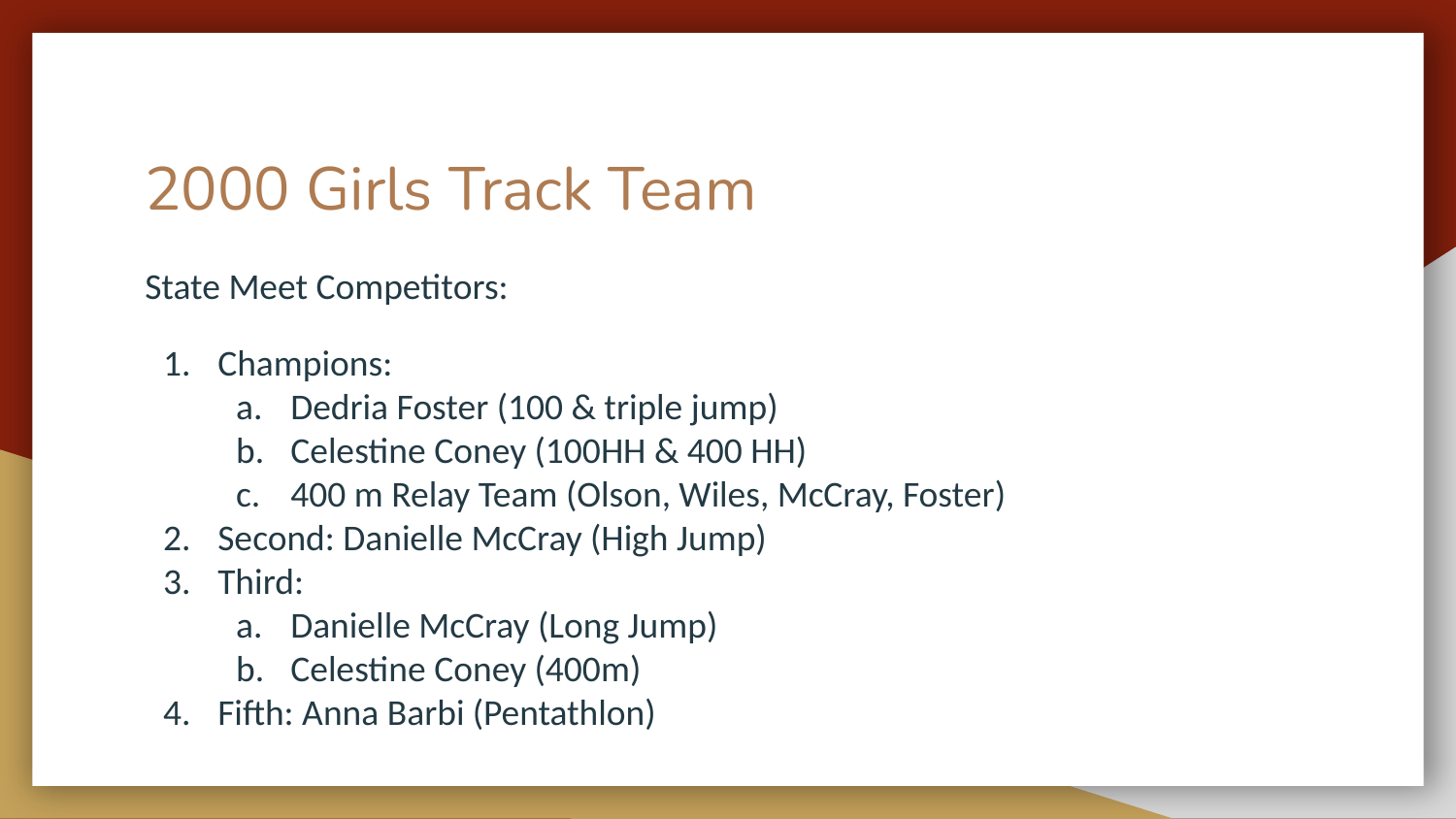

# 2000 Girls Track Team
State Meet Competitors:
Champions:
Dedria Foster (100 & triple jump)
Celestine Coney (100HH & 400 HH)
400 m Relay Team (Olson, Wiles, McCray, Foster)
Second: Danielle McCray (High Jump)
Third:
Danielle McCray (Long Jump)
Celestine Coney (400m)
Fifth: Anna Barbi (Pentathlon)